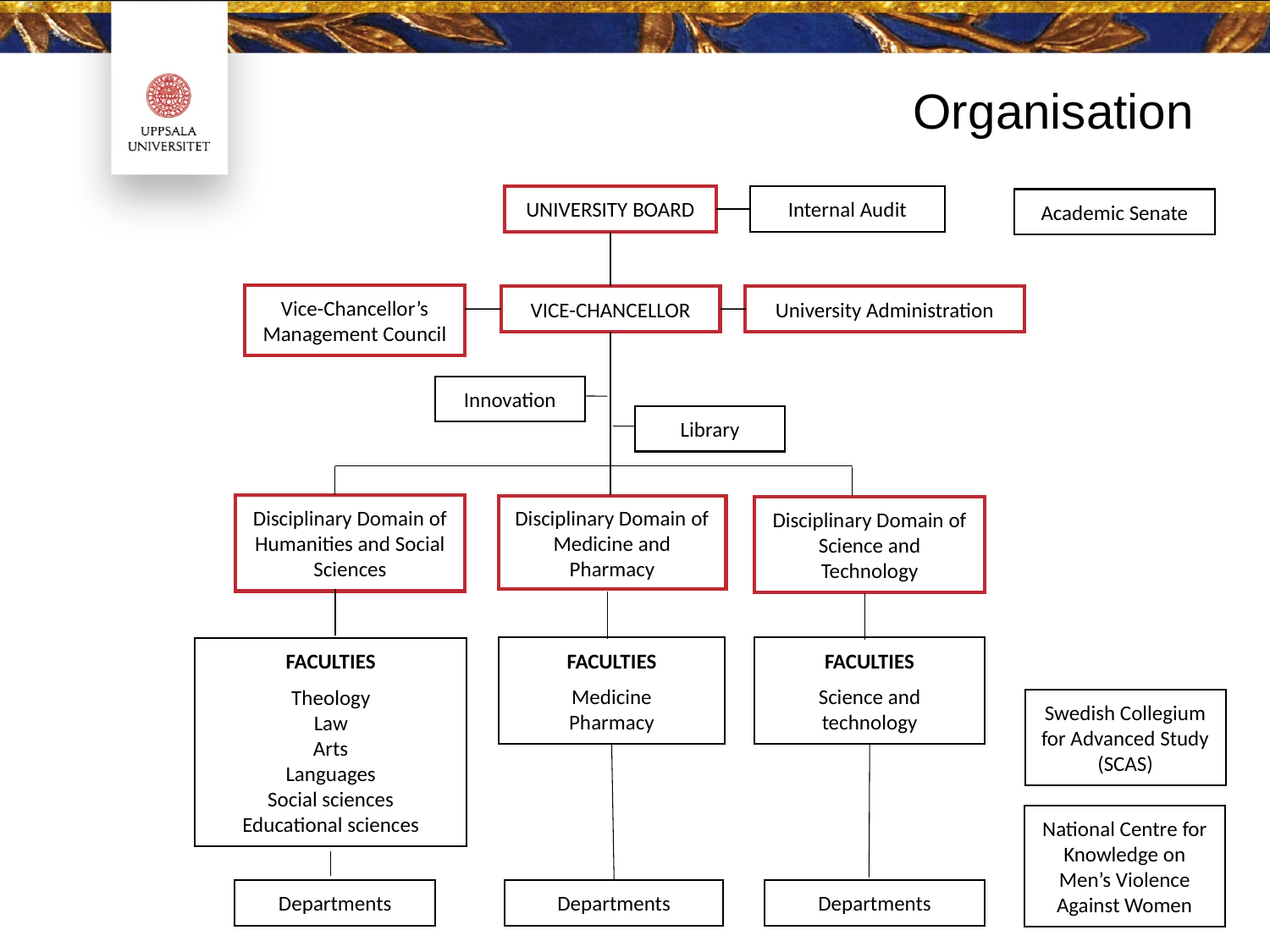

# Organisation
Academic Senate
UNIVERSITY BOARD
Internal Audit
Vice-Chancellor’s Management Council
VICE-CHANCELLOR
University Administration
Innovation
Library
Disciplinary Domain of Humanities and Social Sciences
Disciplinary Domain of Medicine and Pharmacy
Disciplinary Domain of Science and Technology

FACULTIES
Theology
Law
Arts
Languages
Social sciences
Educational sciences
FACULTIES
Medicine
Pharmacy
FACULTIES
Science and technology
Swedish Collegium for Advanced Study (SCAS)
National Centre for Knowledge on Men’s Violence Against Women
Departments
Departments
Departments